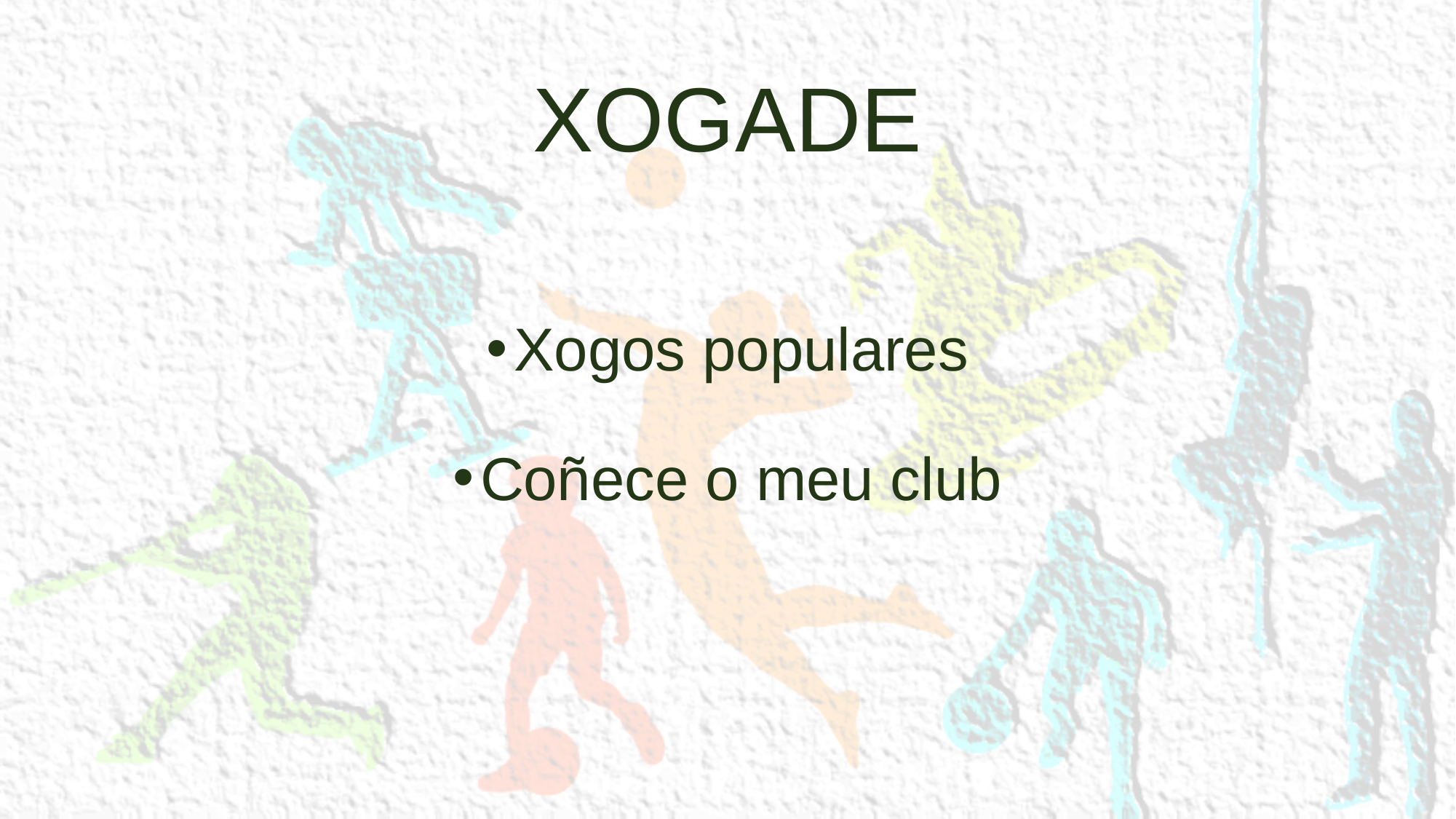

# XOGADE
Xogos populares
Coñece o meu club